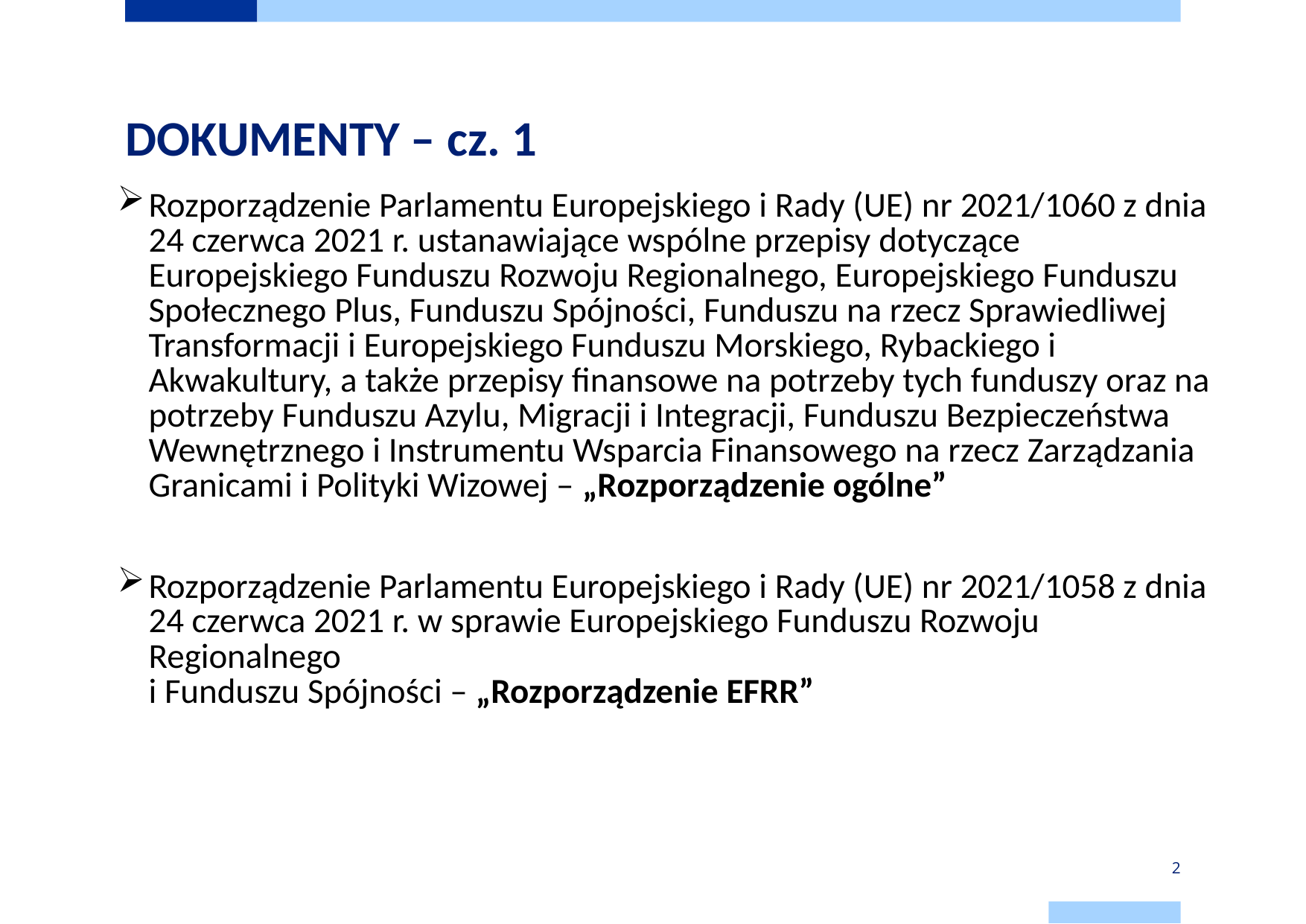

# DOKUMENTY – cz. 1
Rozporządzenie Parlamentu Europejskiego i Rady (UE) nr 2021/1060 z dnia
24 czerwca 2021 r. ustanawiające wspólne przepisy dotyczące Europejskiego Funduszu Rozwoju Regionalnego, Europejskiego Funduszu Społecznego Plus, Funduszu Spójności, Funduszu na rzecz Sprawiedliwej Transformacji i Europejskiego Funduszu Morskiego, Rybackiego i Akwakultury, a także przepisy finansowe na potrzeby tych funduszy oraz na potrzeby Funduszu Azylu, Migracji i Integracji, Funduszu Bezpieczeństwa Wewnętrznego i Instrumentu Wsparcia Finansowego na rzecz Zarządzania Granicami i Polityki Wizowej – „Rozporządzenie ogólne”

Rozporządzenie Parlamentu Europejskiego i Rady (UE) nr 2021/1058 z dnia
24 czerwca 2021 r. w sprawie Europejskiego Funduszu Rozwoju Regionalnego
i Funduszu Spójności – „Rozporządzenie EFRR”

2